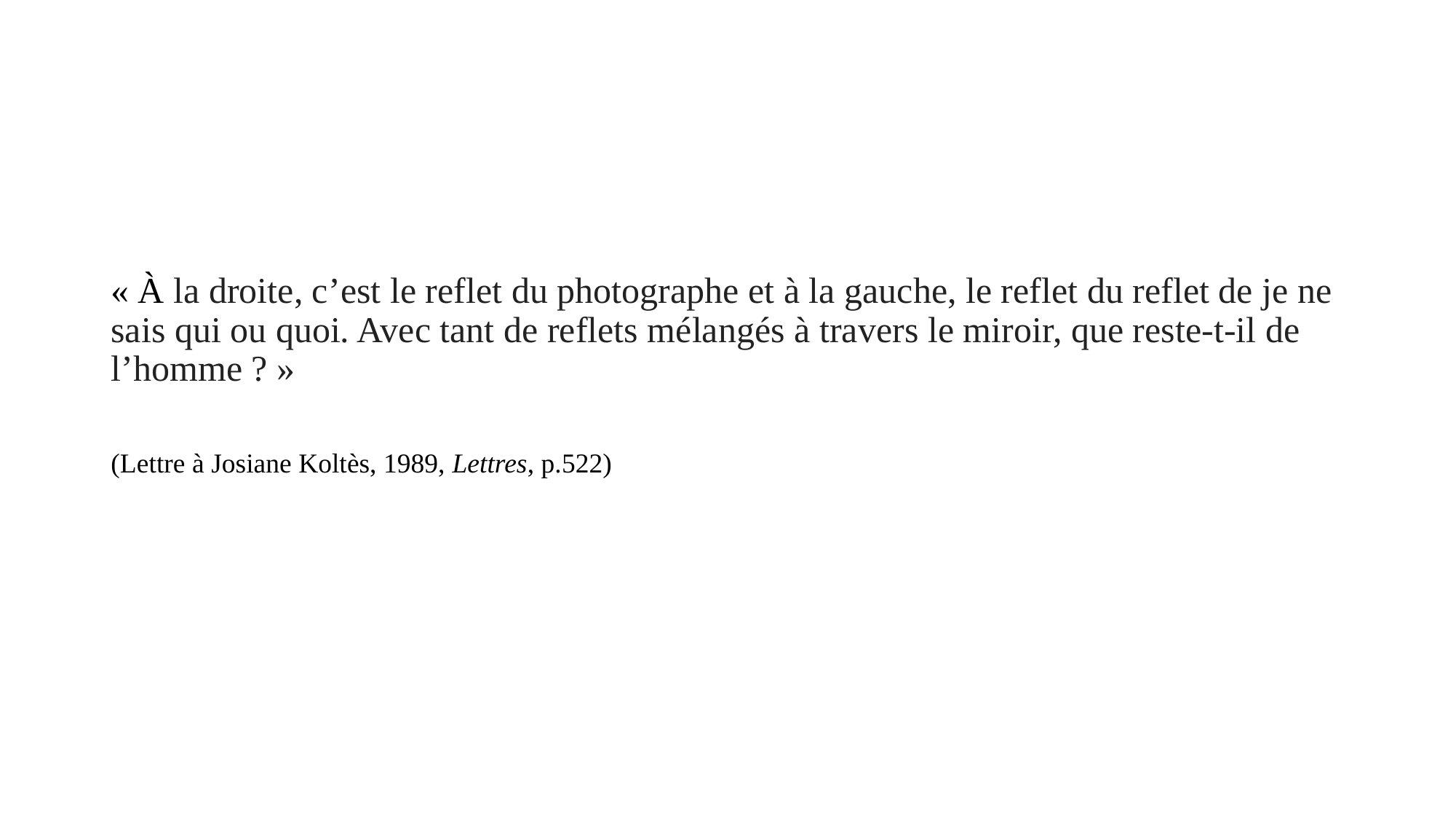

#

« À la droite, c’est le reflet du photographe et à la gauche, le reflet du reflet de je ne sais qui ou quoi. Avec tant de reflets mélangés à travers le miroir, que reste-t-il de l’homme ? »

(Lettre à Josiane Koltès, 1989, Lettres, p.522)